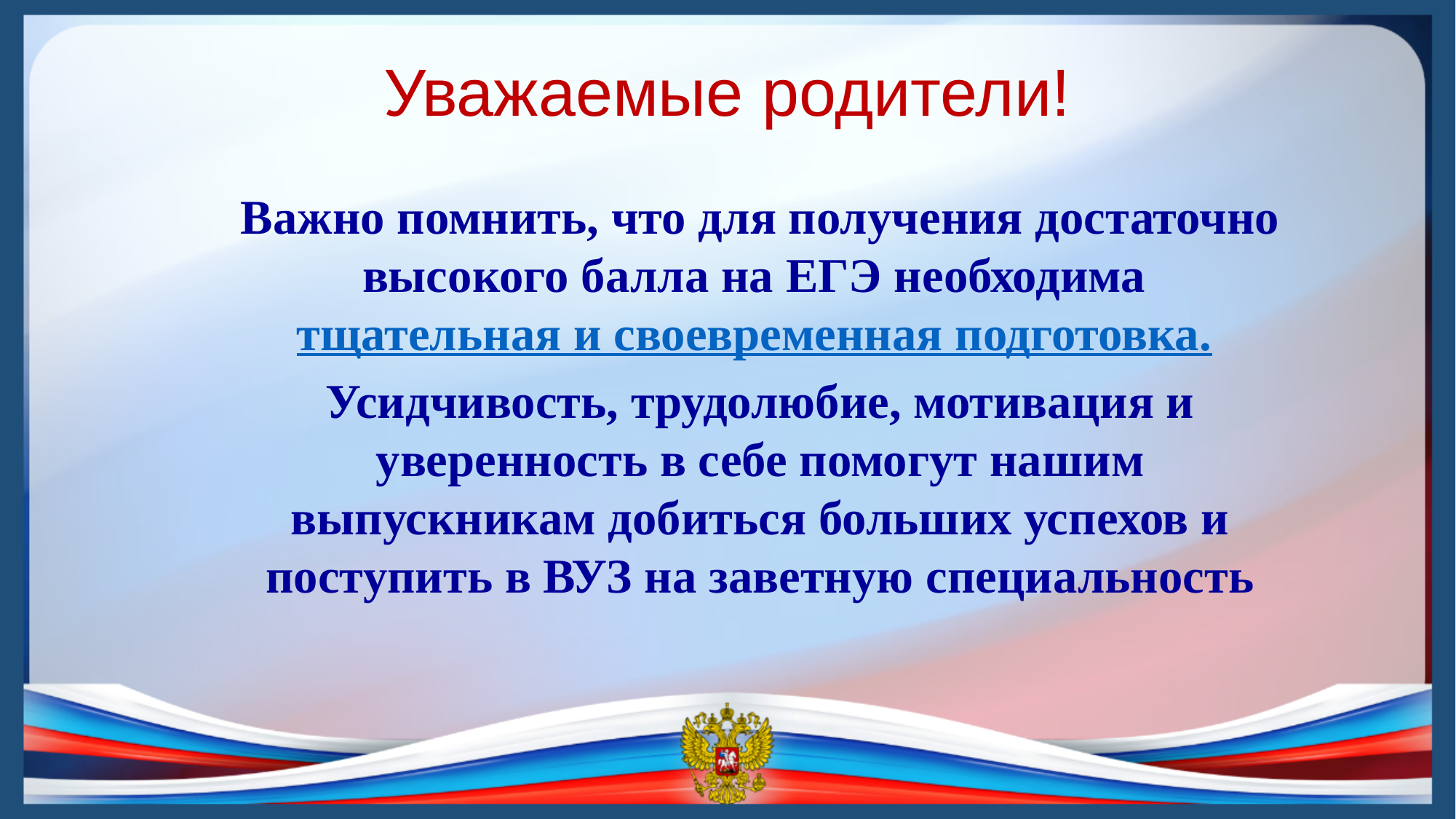

Уважаемые родители!

Важно помнить, что для получения достаточно высокого балла на ЕГЭ необходима тщательная и своевременная подготовка.
Усидчивость, трудолюбие, мотивация и уверенность в себе помогут нашим выпускникам добиться больших успехов и поступить в ВУЗ на заветную специальность